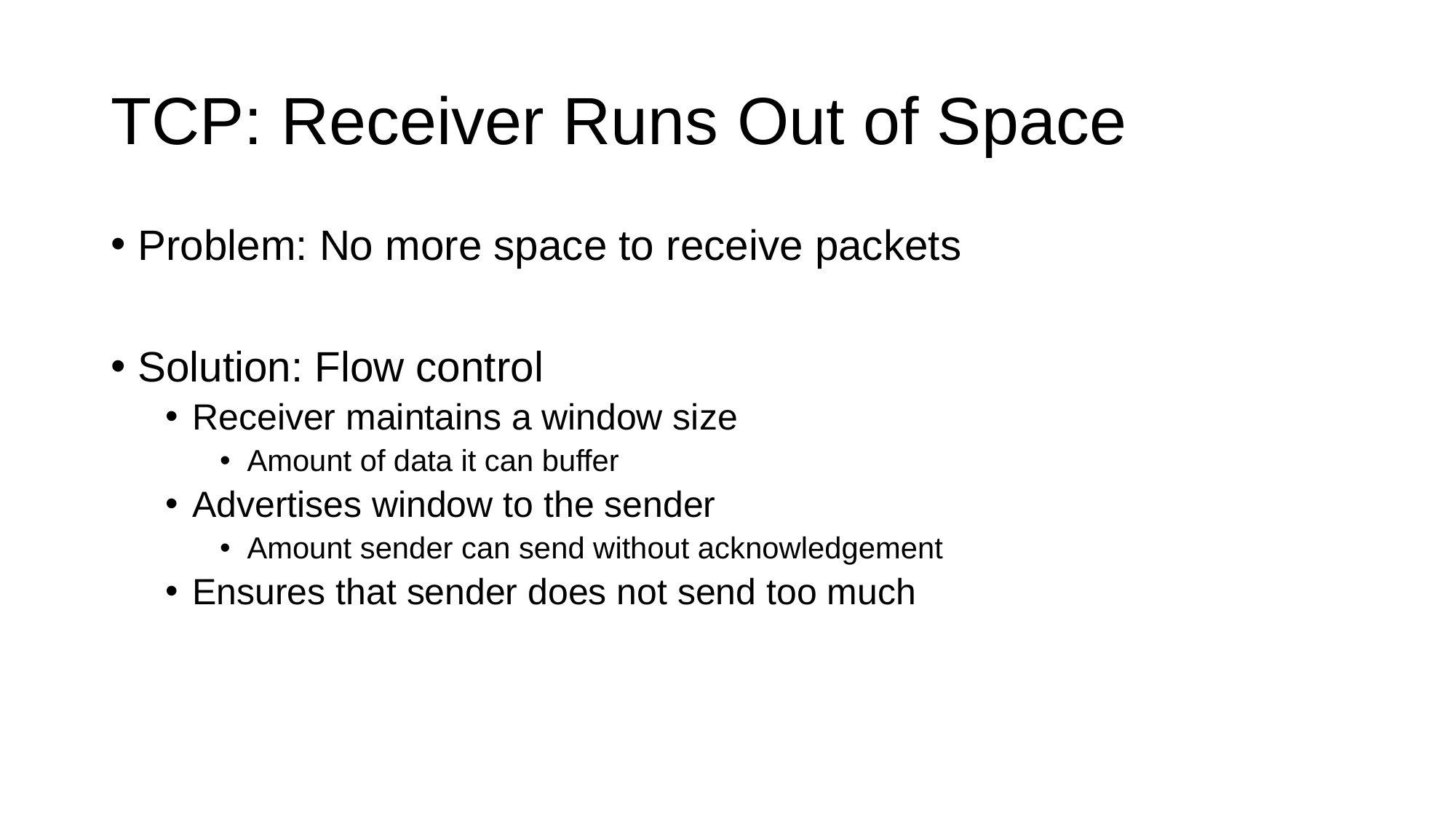

# TCP: Receiver Runs Out of Space
Problem: No more space to receive packets

Solution: Flow control
Receiver maintains a window size
Amount of data it can buffer
Advertises window to the sender
Amount sender can send without acknowledgement
Ensures that sender does not send too much